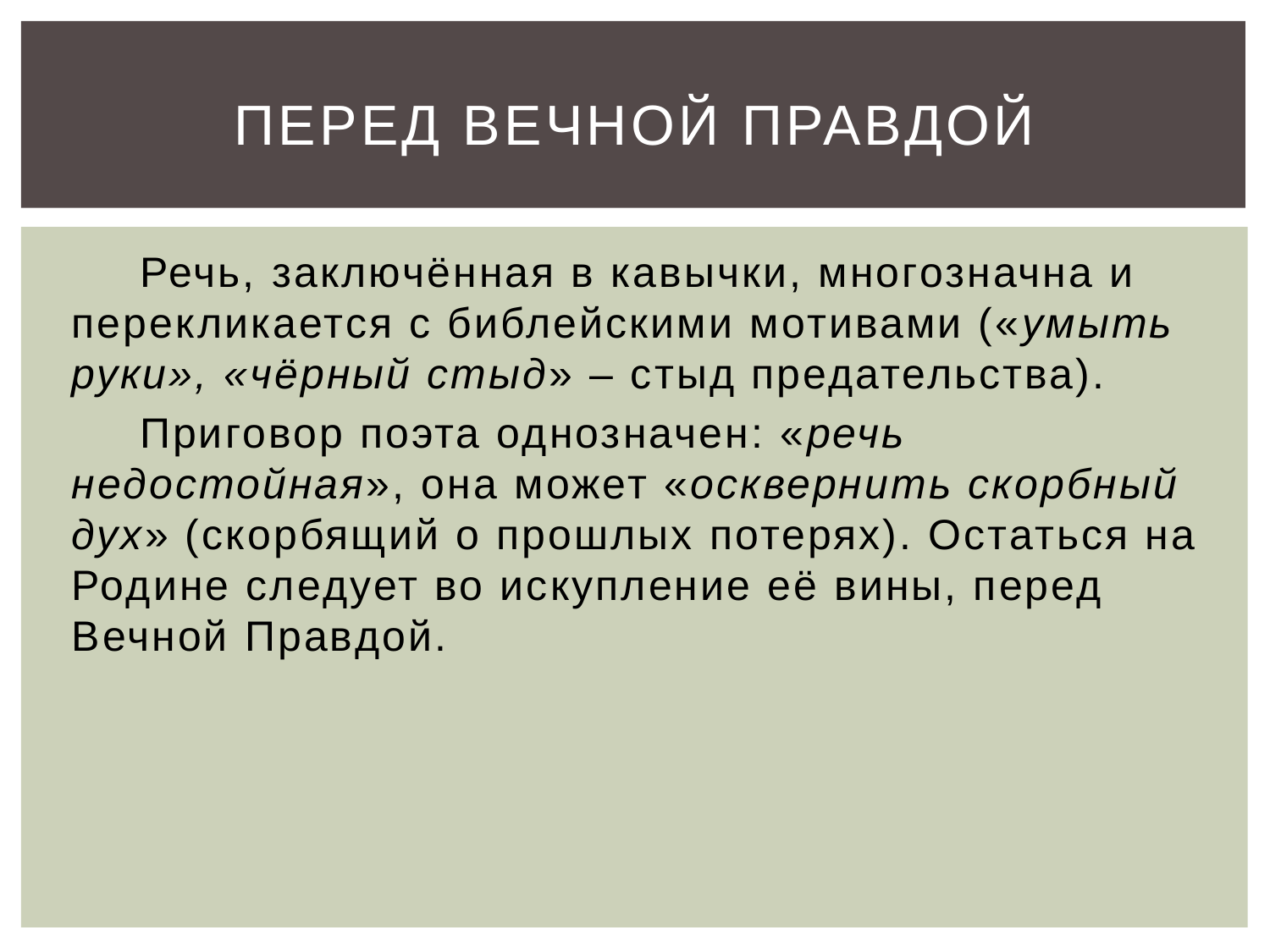

# перед Вечной Правдой
Речь, заключённая в кавычки, многозначна и перекликается с библейскими мотивами («умыть руки», «чёрный стыд» – стыд предательства).
Приговор поэта однозначен: «речь недостойная», она может «осквернить скорбный дух» (скорбящий о прошлых потерях). Остаться на Родине следует во искупление её вины, перед Вечной Правдой.